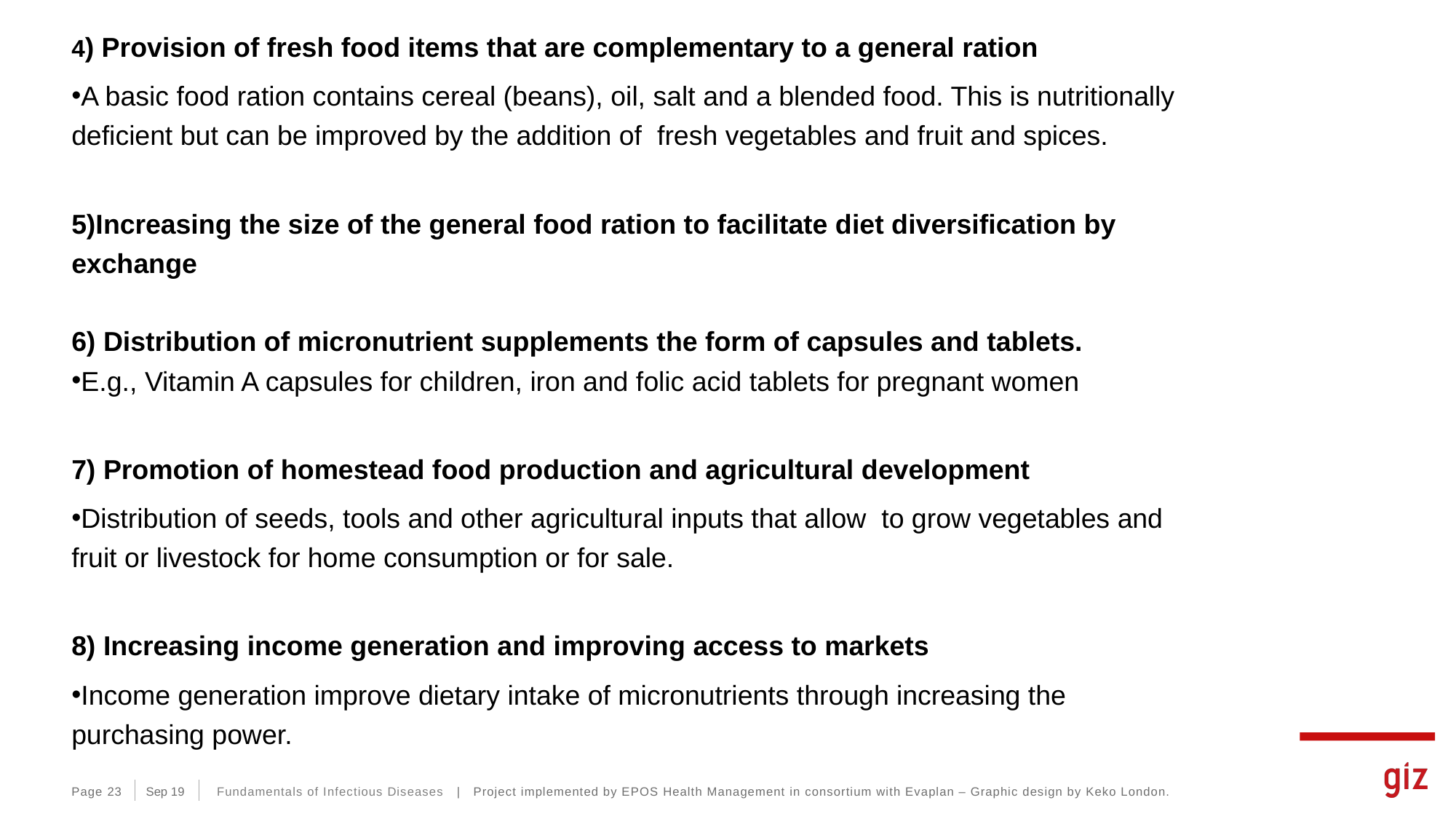

4) Provision of fresh food items that are complementary to a general ration
A basic food ration contains cereal (beans), oil, salt and a blended food. This is nutritionally deficient but can be improved by the addition of  fresh vegetables and fruit and spices.

5)Increasing the size of the general food ration to facilitate diet diversification by exchange

6) Distribution of micronutrient supplements the form of capsules and tablets.
E.g., Vitamin A capsules for children, iron and folic acid tablets for pregnant women

7) Promotion of homestead food production and agricultural development
Distribution of seeds, tools and other agricultural inputs that allow  to grow vegetables and fruit or livestock for home consumption or for sale.

8) Increasing income generation and improving access to markets
Income generation improve dietary intake of micronutrients through increasing the purchasing power.